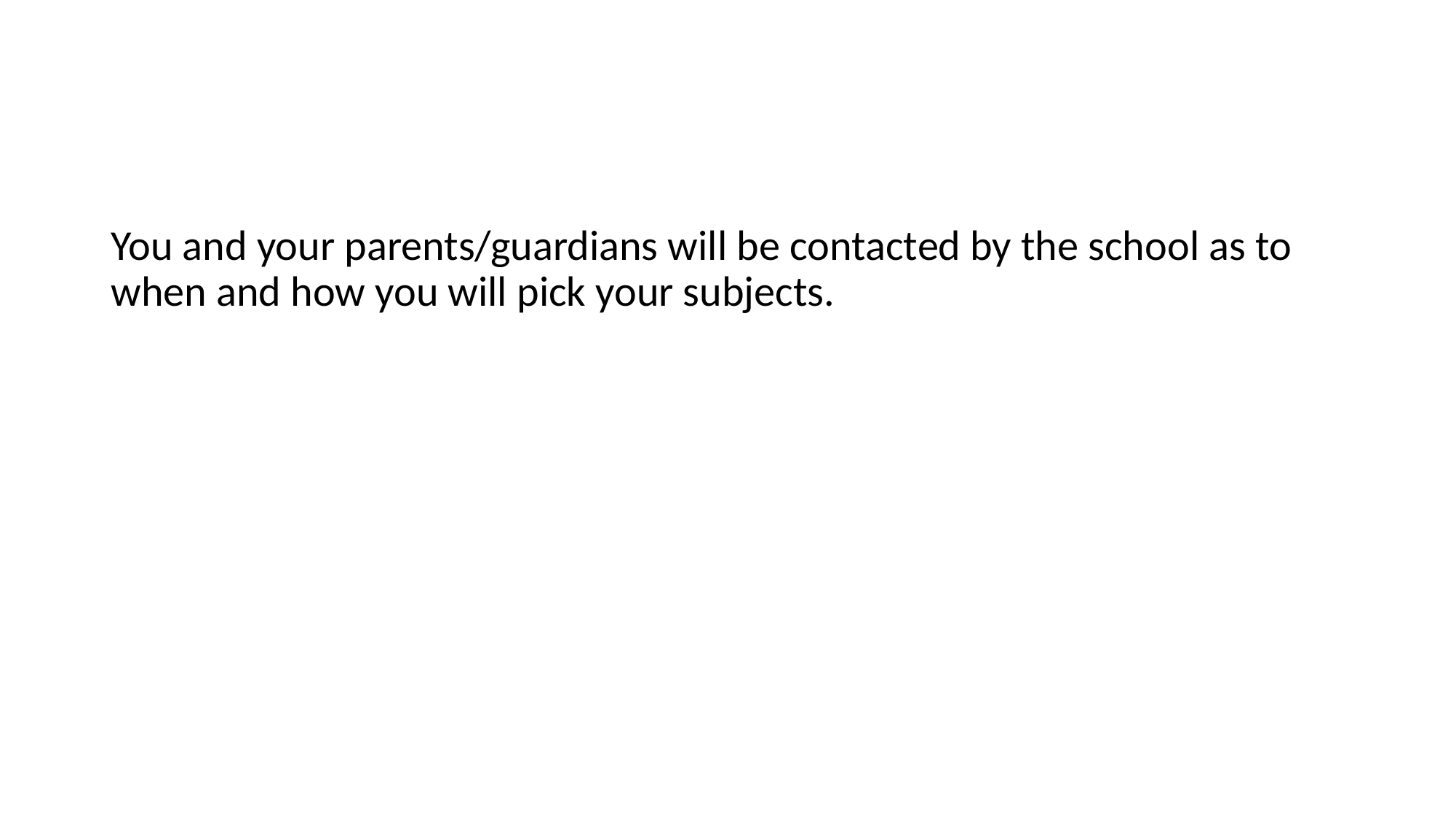

#
You and your parents/guardians will be contacted by the school as to when and how you will pick your subjects.